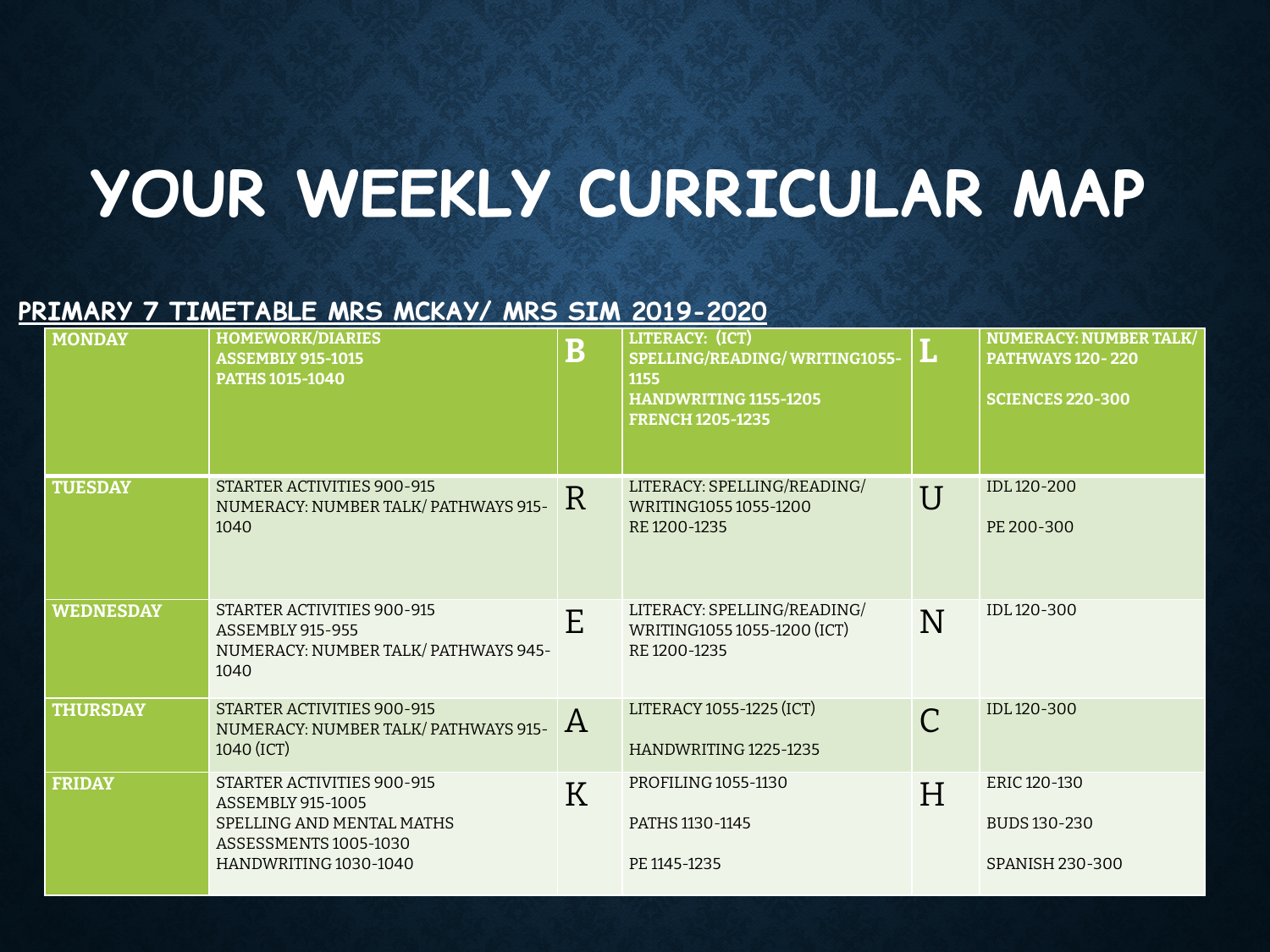

# Your Weekly Curricular Map

PRIMARY 7 TIMETABLE MRS MCKAY/ MRS SIM 2019-2020

| MONDAY | HOMEWORK/DIARIES ASSEMBLY 915-1015 PATHS 1015-1040 | B | LITERACY: (ICT) SPELLING/READING/ WRITING1055-1155 HANDWRITING 1155-1205 FRENCH 1205-1235 | L | NUMERACY: NUMBER TALK/ PATHWAYS 120- 220   SCIENCES 220-300 |
| --- | --- | --- | --- | --- | --- |
| TUESDAY | STARTER ACTIVITIES 900-915 NUMERACY: NUMBER TALK/ PATHWAYS 915-1040 | R | LITERACY: SPELLING/READING/ WRITING1055 1055-1200 RE 1200-1235 | U | IDL 120-200   PE 200-300 |
| WEDNESDAY | STARTER ACTIVITIES 900-915 ASSEMBLY 915-955 NUMERACY: NUMBER TALK/ PATHWAYS 945-1040 | E | LITERACY: SPELLING/READING/ WRITING1055 1055-1200 (ICT) RE 1200-1235 | N | IDL 120-300 |
| THURSDAY | STARTER ACTIVITIES 900-915 NUMERACY: NUMBER TALK/ PATHWAYS 915-1040 (ICT) | A | LITERACY 1055-1225 (ICT)   HANDWRITING 1225-1235 | C | IDL 120-300 |
| FRIDAY | STARTER ACTIVITIES 900-915 ASSEMBLY 915-1005 SPELLING AND MENTAL MATHS ASSESSMENTS 1005-1030 HANDWRITING 1030-1040 | K | PROFILING 1055-1130   PATHS 1130-1145   PE 1145-1235 | H | ERIC 120-130   BUDS 130-230   SPANISH 230-300 |